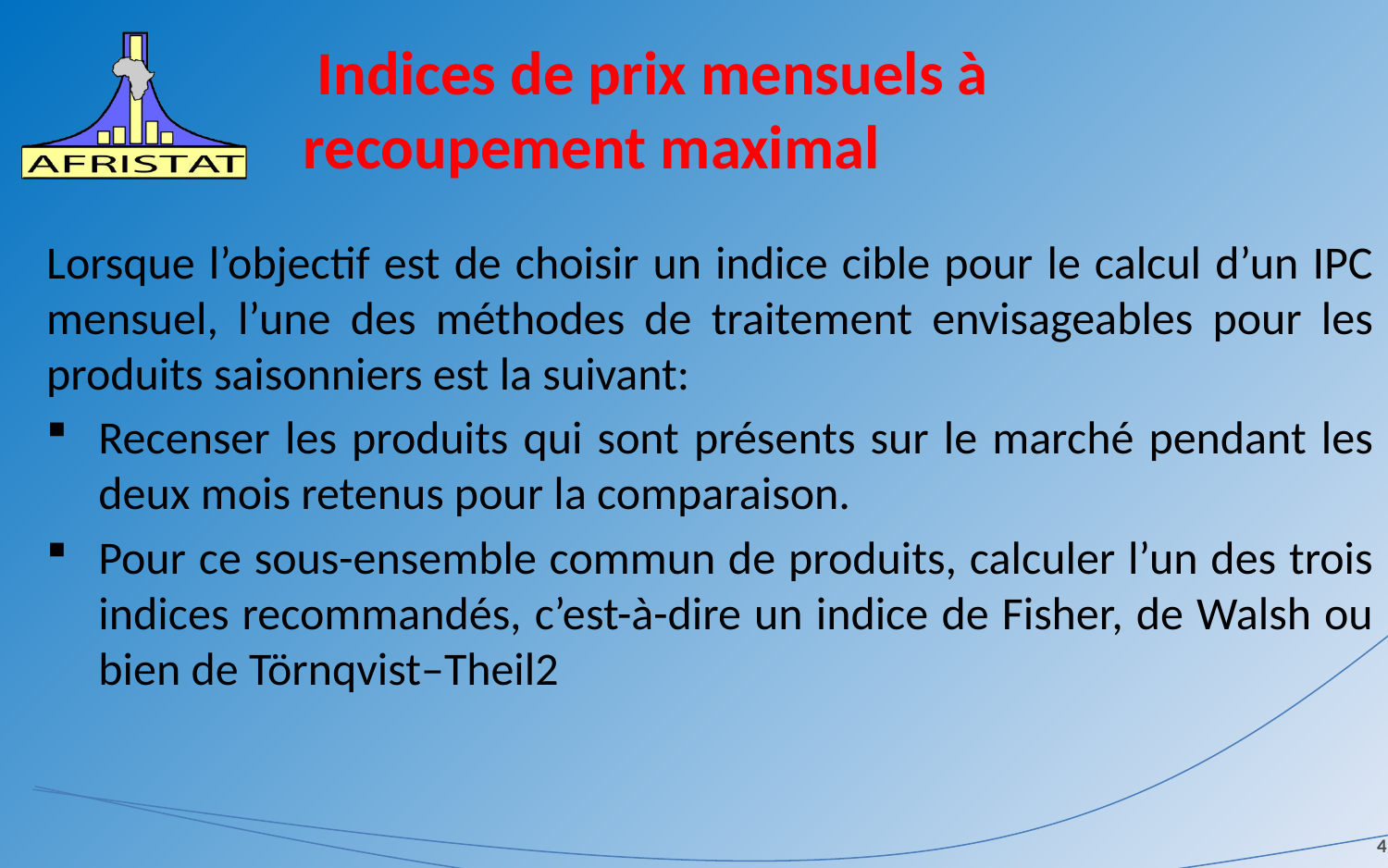

# Indices de prix mensuels à recoupement maximal

Lorsque l’objectif est de choisir un indice cible pour le calcul d’un IPC mensuel, l’une des méthodes de traitement envisageables pour les produits saisonniers est la suivant:
Recenser les produits qui sont présents sur le marché pendant les deux mois retenus pour la comparaison.
Pour ce sous-ensemble commun de produits, calculer l’un des trois indices recommandés, c’est-à-dire un indice de Fisher, de Walsh ou bien de Törnqvist–Theil2
4